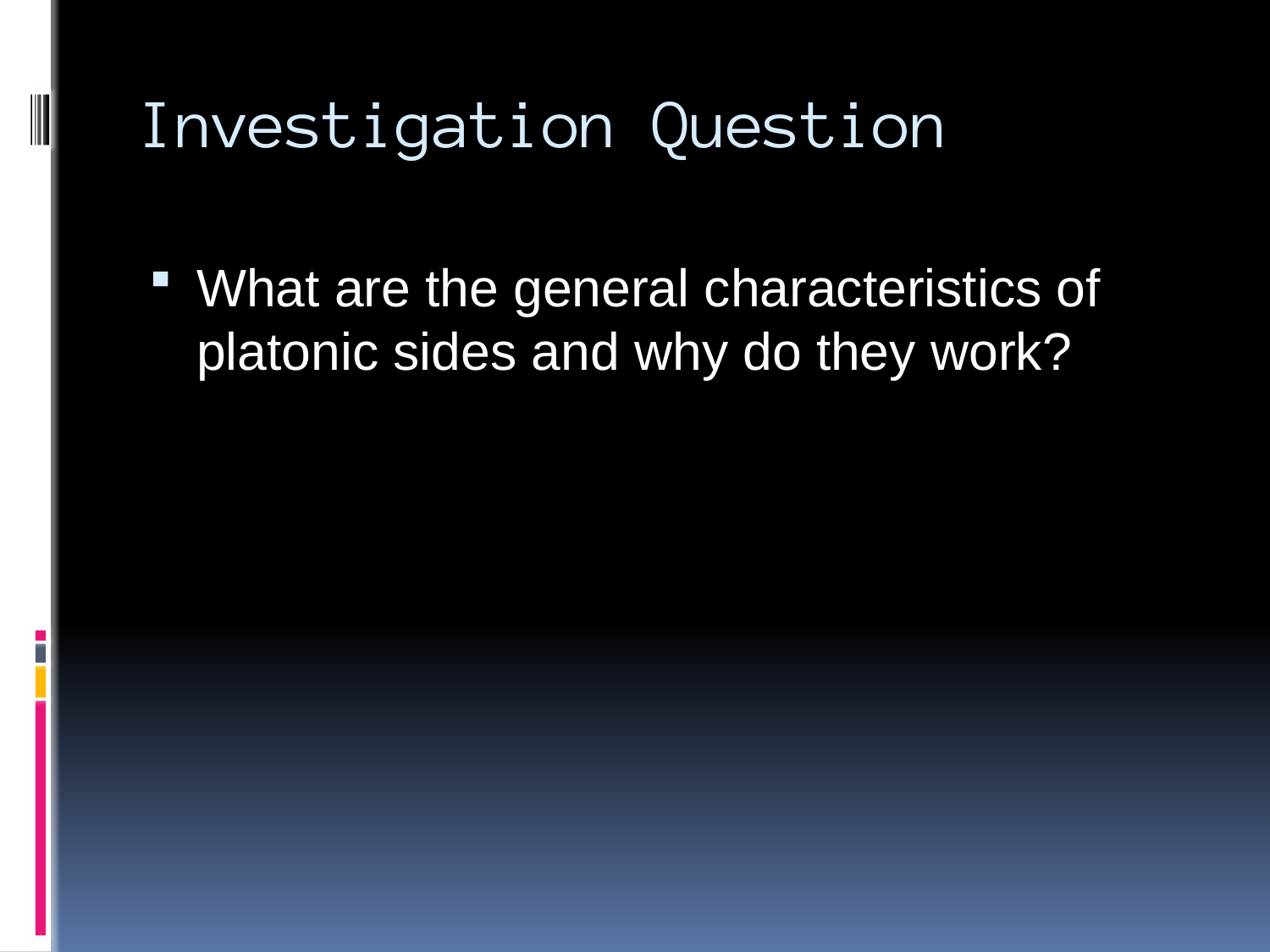

# Investigation Question
What are the general characteristics of platonic sides and why do they work?